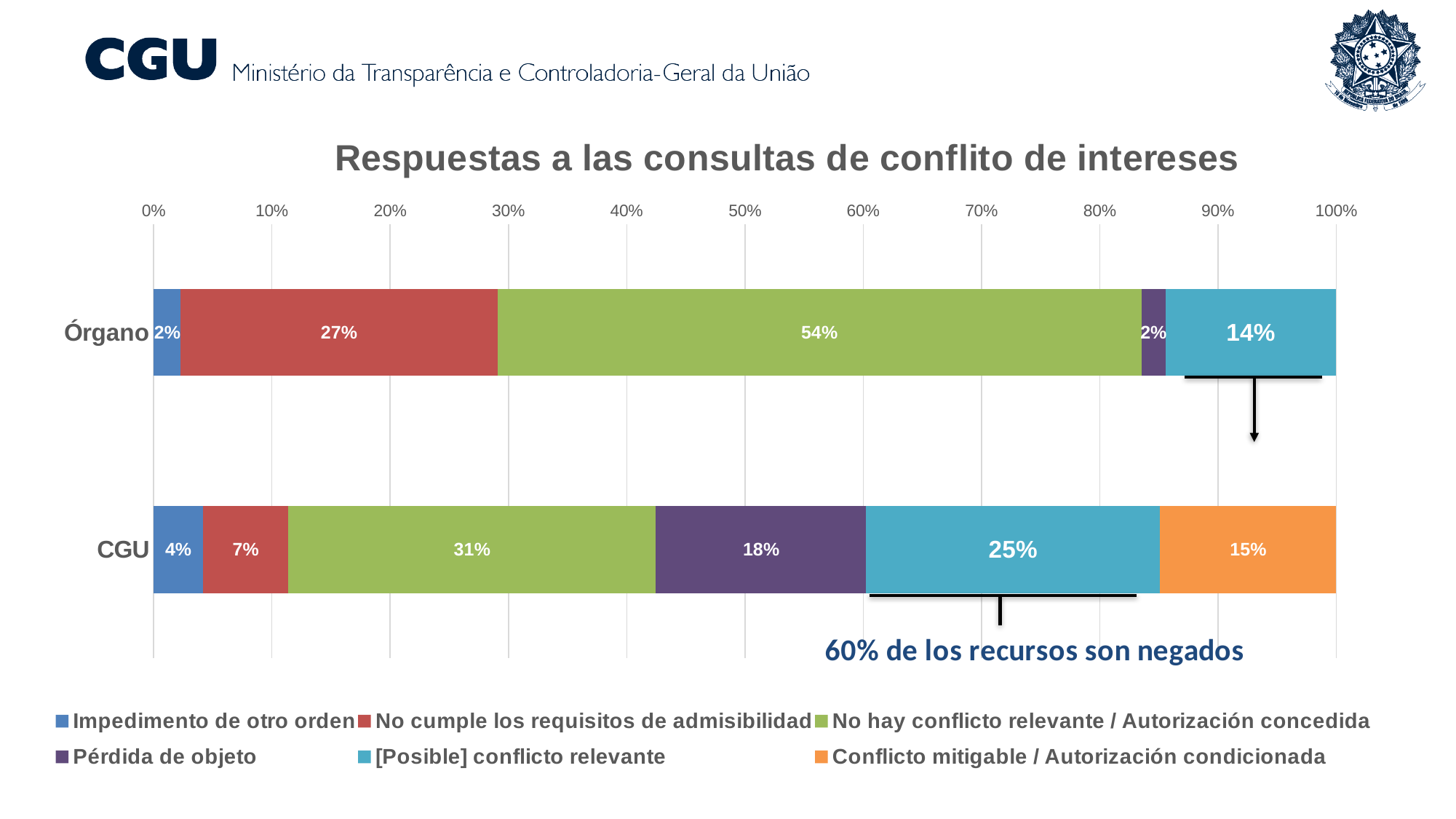

### Chart: Respuestas a las consultas de conflito de intereses

| Category | Impedimento de otro orden | No cumple los requisitos de admisibilidad | No hay conflicto relevante / Autorización concedida | Pérdida de objeto | [Posible] conflicto relevante | Conflicto mitigable / Autorización condicionada |
|---|---|---|---|---|---|---|
| Órgano | 0.0229 | 0.2677 | 0.5447 | 0.0202 | 0.1445 | 0.0 |
| CGU | 0.0416666666666667 | 0.07211538461538461 | 0.3108974358974359 | 0.1778846153846154 | 0.2483974358974359 | 0.14903846153846154 |